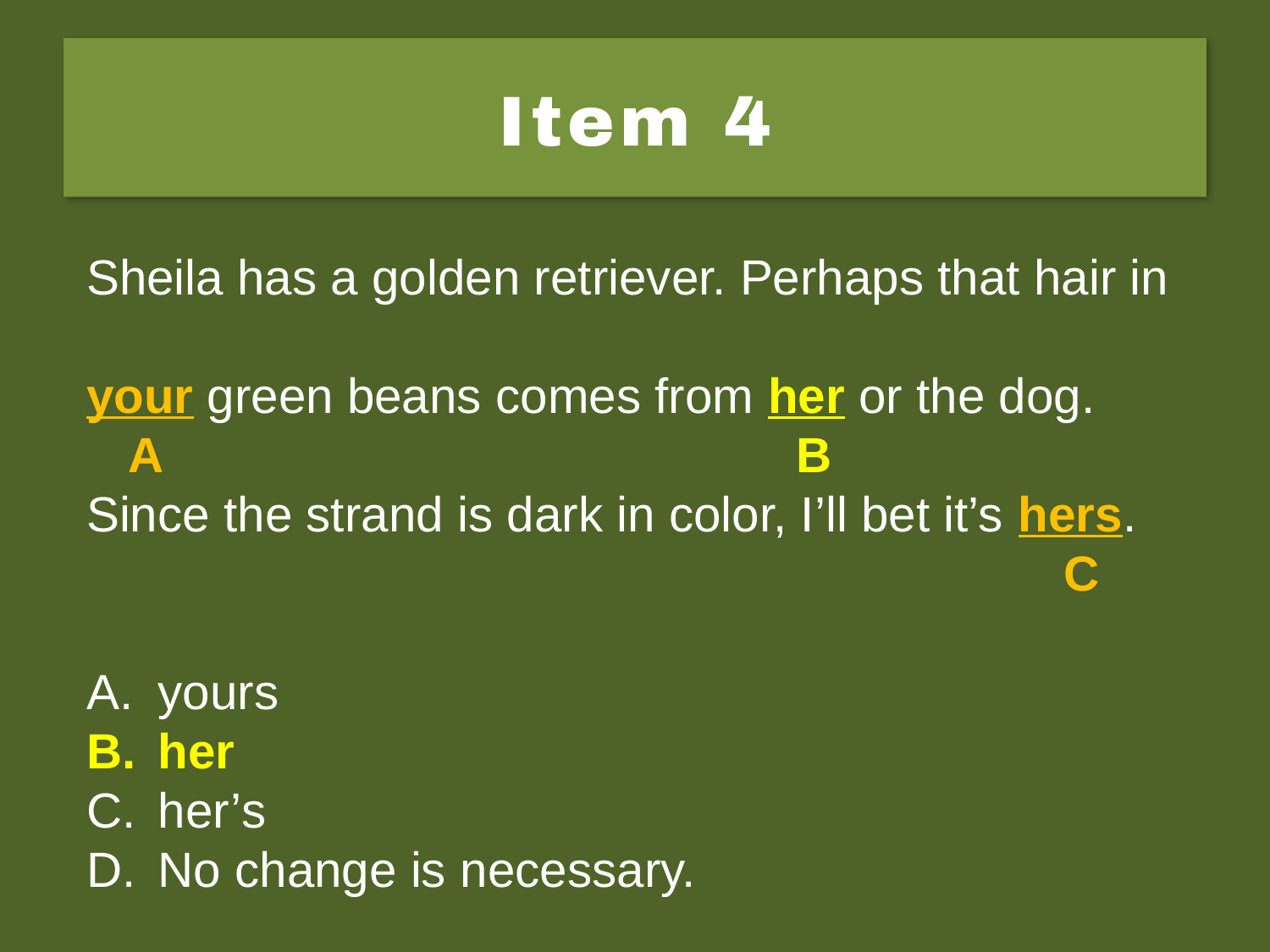

# Item 4
Sheila has a golden retriever. Perhaps that hair in

your green beans comes from she or the dog.

Since the strand is dark in color, I’ll bet it’s hers.

yours
her
her’s
No change is necessary.
Sheila has a golden retriever. Perhaps that hair in

your green beans comes from she or the dog.
   A                                              B
Since the strand is dark in color, I’ll bet it’s hers.
                                                                       C

yours
her
her’s
No change is necessary.
Sheila has a golden retriever. Perhaps that hair in

your green beans comes from her or the dog.
   A                                              B
Since the strand is dark in color, I’ll bet it’s hers.
                                                                       C

yours
her
her’s
No change is necessary.